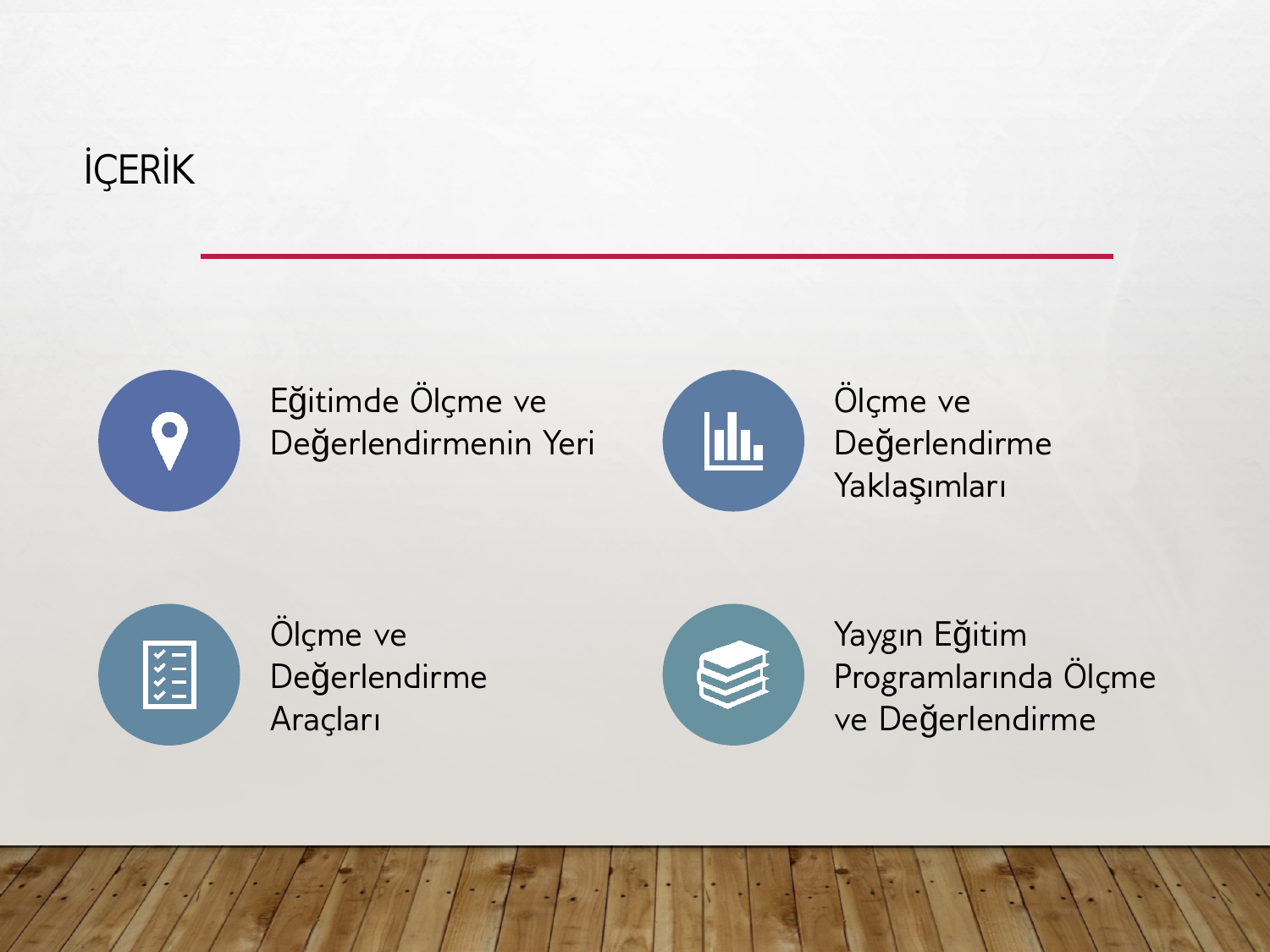

# İçerik
Eğitimde Ölçme ve Değerlendirmenin Yeri
Ölçme ve Değerlendirme Yaklaşımları
Ölçme ve Değerlendirme Araçları
Yaygın Eğitim Programlarında Ölçme ve Değerlendirme